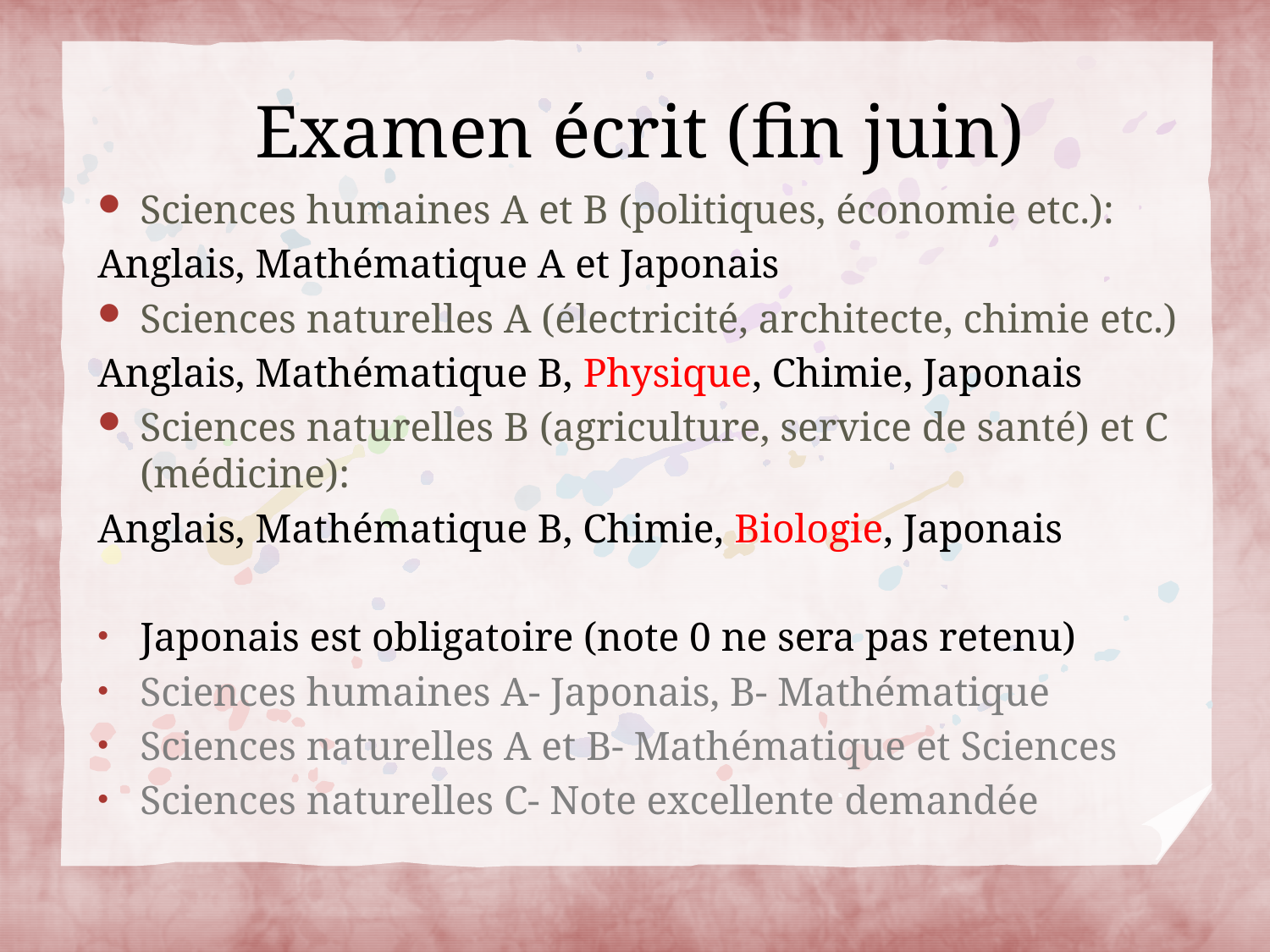

# Examen écrit (fin juin)
Sciences humaines A et B (politiques, économie etc.):
Anglais, Mathématique A et Japonais
Sciences naturelles A (électricité, architecte, chimie etc.)
Anglais, Mathématique B, Physique, Chimie, Japonais
Sciences naturelles B (agriculture, service de santé) et C (médicine):
Anglais, Mathématique B, Chimie, Biologie, Japonais

Japonais est obligatoire (note 0 ne sera pas retenu)
Sciences humaines A- Japonais, B- Mathématique
Sciences naturelles A et B- Mathématique et Sciences
Sciences naturelles C- Note excellente demandée